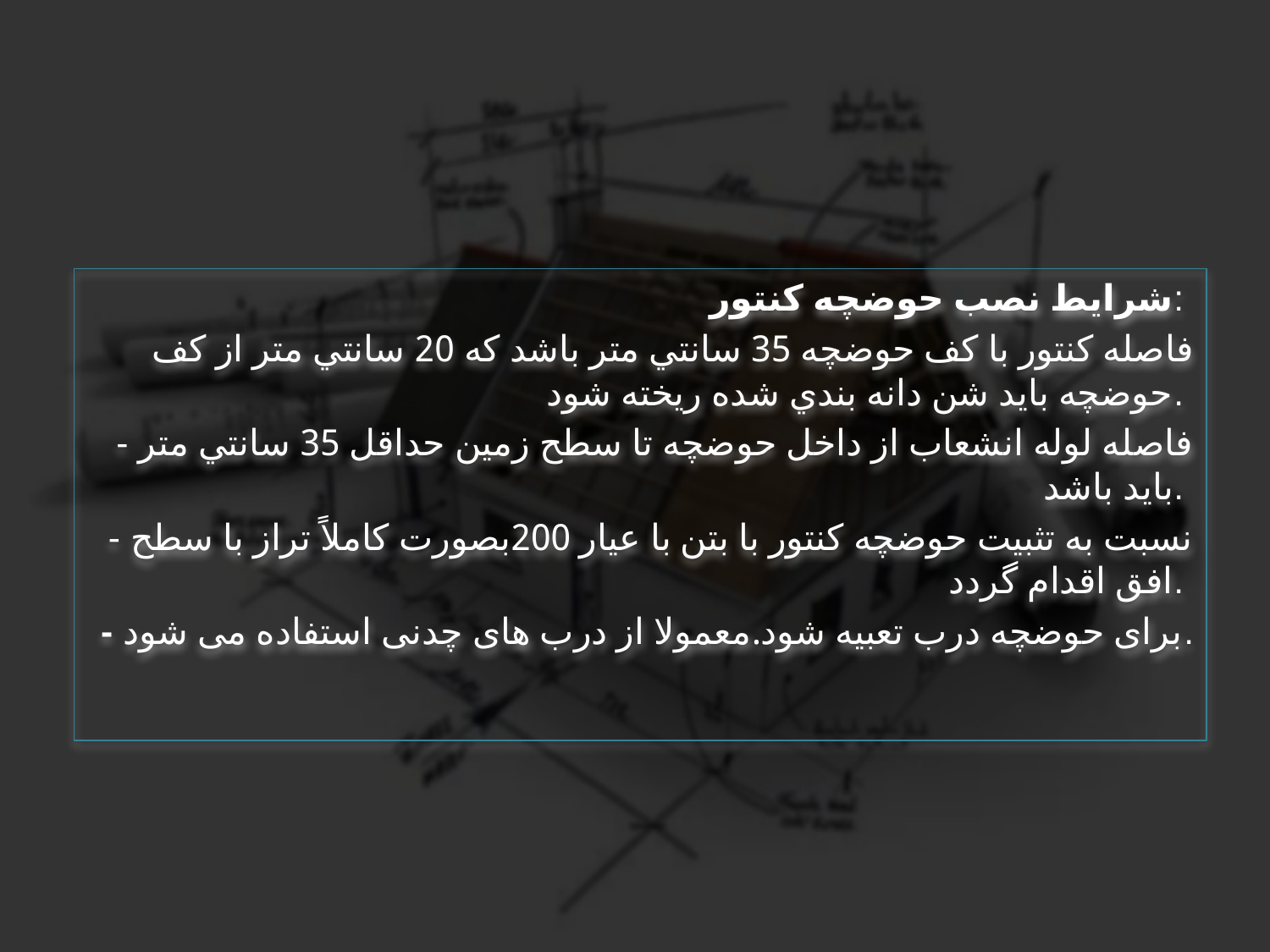

شرايط نصب حوضچه کنتور:
فاصله کنتور با کف حوضچه 35 سانتي متر باشد که 20 سانتي متر از کف حوضچه بايد شن دانه بندي شده ريخته شود.
- فاصله لوله انشعاب از داخل حوضچه تا سطح زمين حداقل 35 سانتي متر بايد باشد.
- نسبت به تثبيت حوضچه کنتور با بتن با عيار 200بصورت کاملاً تراز با سطح افق اقدام گردد.
- برای حوضچه درب تعبیه شود.معمولا از درب های چدنی استفاده می شود.